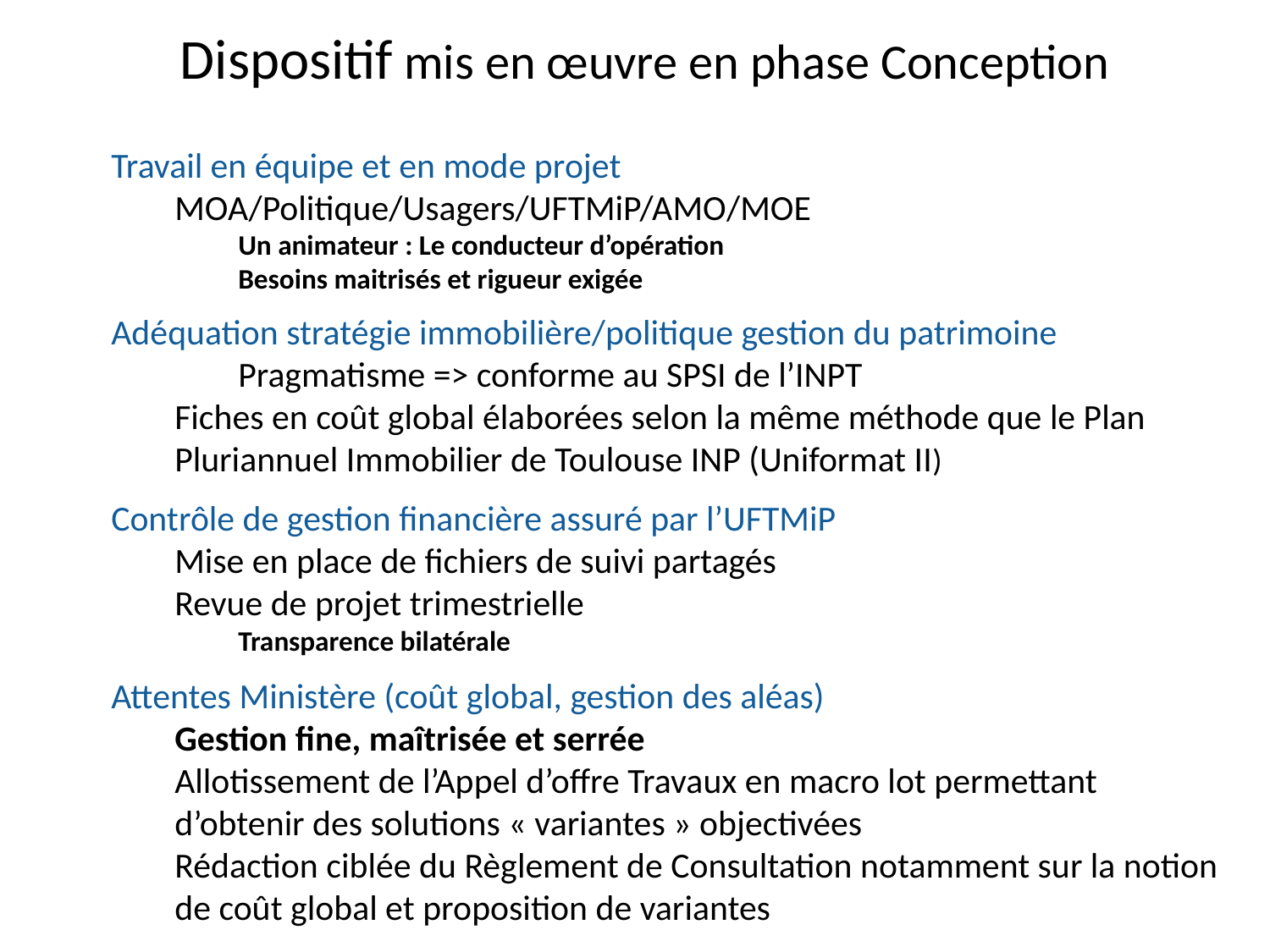

# Dispositif mis en œuvre en phase Conception
Travail en équipe et en mode projet
MOA/Politique/Usagers/UFTMiP/AMO/MOE
Un animateur : Le conducteur d’opération
Besoins maitrisés et rigueur exigée

Adéquation stratégie immobilière/politique gestion du patrimoine
	Pragmatisme => conforme au SPSI de l’INPT
Fiches en coût global élaborées selon la même méthode que le Plan Pluriannuel Immobilier de Toulouse INP (Uniformat II)

Contrôle de gestion financière assuré par l’UFTMiP
Mise en place de fichiers de suivi partagés
Revue de projet trimestrielle
Transparence bilatérale

Attentes Ministère (coût global, gestion des aléas)
Gestion fine, maîtrisée et serrée
Allotissement de l’Appel d’offre Travaux en macro lot permettant d’obtenir des solutions « variantes » objectivées
Rédaction ciblée du Règlement de Consultation notamment sur la notion de coût global et proposition de variantes